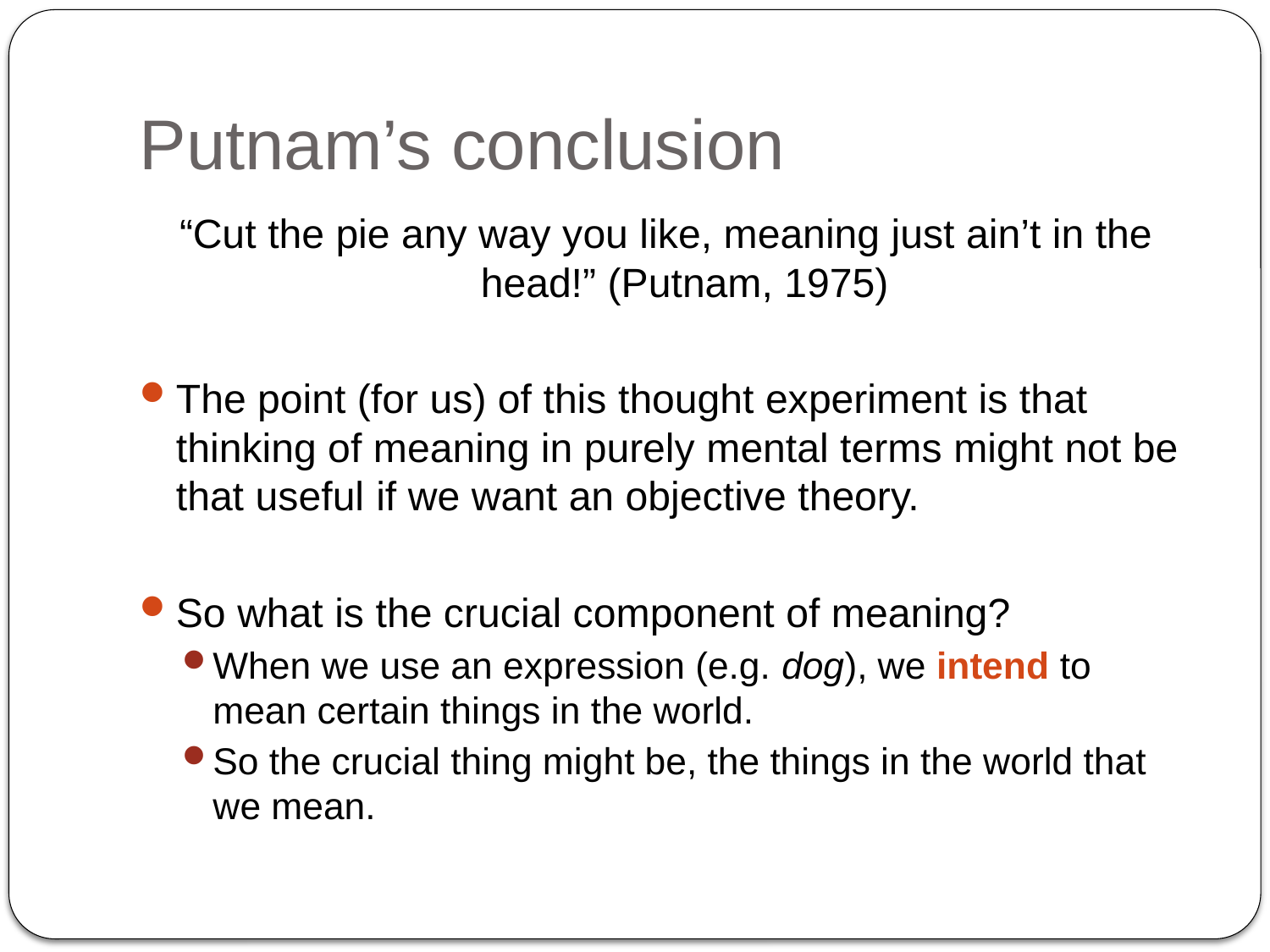

# Putnam’s conclusion
“Cut the pie any way you like, meaning just ain’t in the head!” (Putnam, 1975)

The point (for us) of this thought experiment is that thinking of meaning in purely mental terms might not be that useful if we want an objective theory.

So what is the crucial component of meaning?
When we use an expression (e.g. dog), we intend to mean certain things in the world.
So the crucial thing might be, the things in the world that we mean.